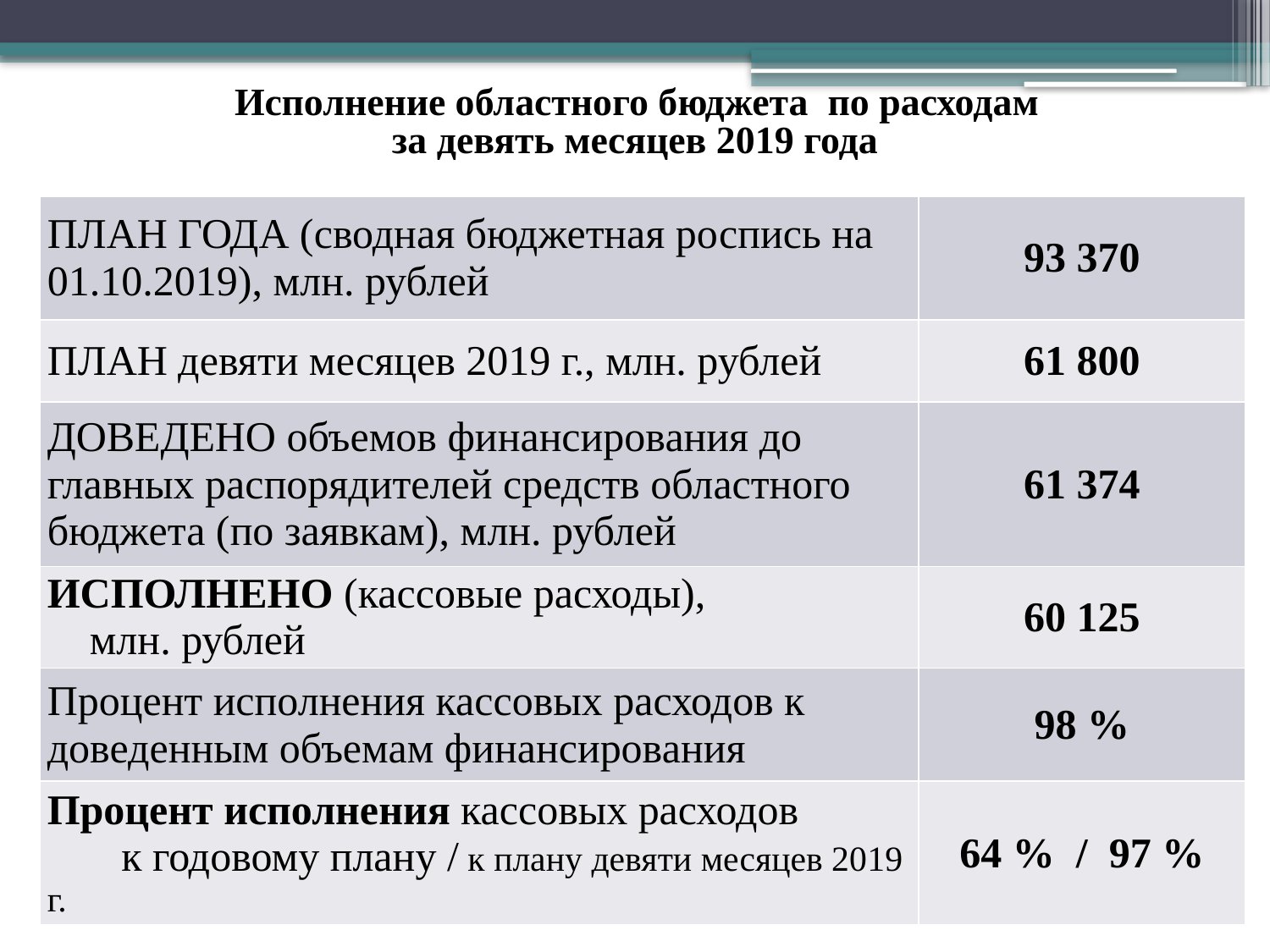

Исполнение областного бюджета  по расходам
за девять месяцев 2019 года
| ПЛАН ГОДА (сводная бюджетная роспись на 01.10.2019), млн. рублей | 93 370 |
| --- | --- |
| ПЛАН девяти месяцев 2019 г., млн. рублей | 61 800 |
| ДОВЕДЕНО объемов финансирования до главных распорядителей средств областного бюджета (по заявкам), млн. рублей | 61 374 |
| ИСПОЛНЕНО (кассовые расходы), млн. рублей | 60 125 |
| Процент исполнения кассовых расходов к доведенным объемам финансирования | 98 % |
| Процент исполнения кассовых расходов к годовому плану / к плану девяти месяцев 2019 г. | 64 % / 97 % |